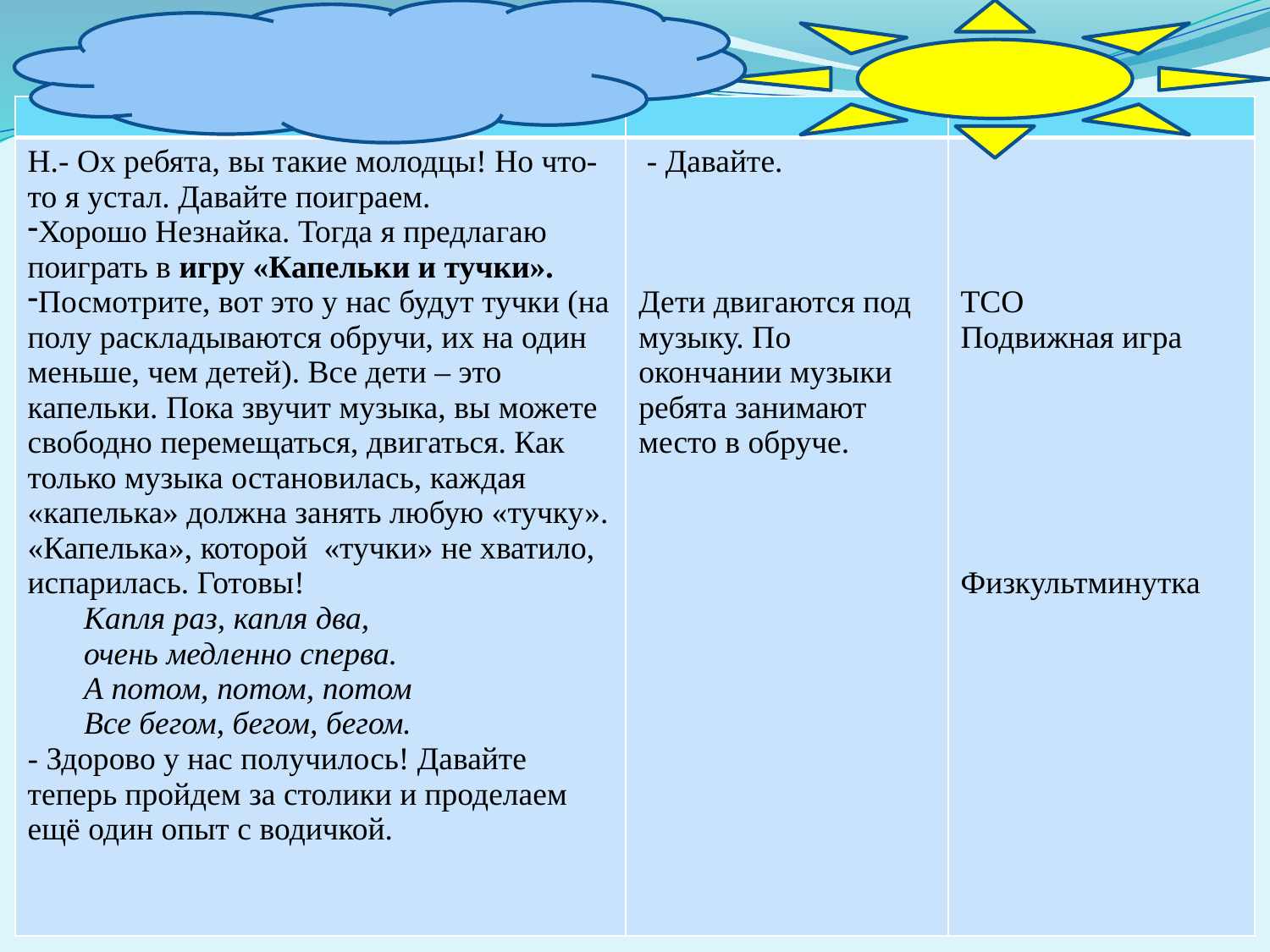

|  |  |  |
| --- | --- | --- |
| Н.- Ох ребята, вы такие молодцы! Но что-то я устал. Давайте поиграем. Хорошо Незнайка. Тогда я предлагаю поиграть в игру «Капельки и тучки». Посмотрите, вот это у нас будут тучки (на полу раскладываются обручи, их на один меньше, чем детей). Все дети – это капельки. Пока звучит музыка, вы можете свободно перемещаться, двигаться. Как только музыка остановилась, каждая «капелька» должна занять любую «тучку». «Капелька», которой «тучки» не хватило, испарилась. Готовы! Капля раз, капля два, очень медленно сперва. А потом, потом, потом Все бегом, бегом, бегом. - Здорово у нас получилось! Давайте теперь пройдем за столики и проделаем ещё один опыт с водичкой. | - Давайте. Дети двигаются под музыку. По окончании музыки ребята занимают место в обруче. | ТСО Подвижная игра Физкультминутка |
#